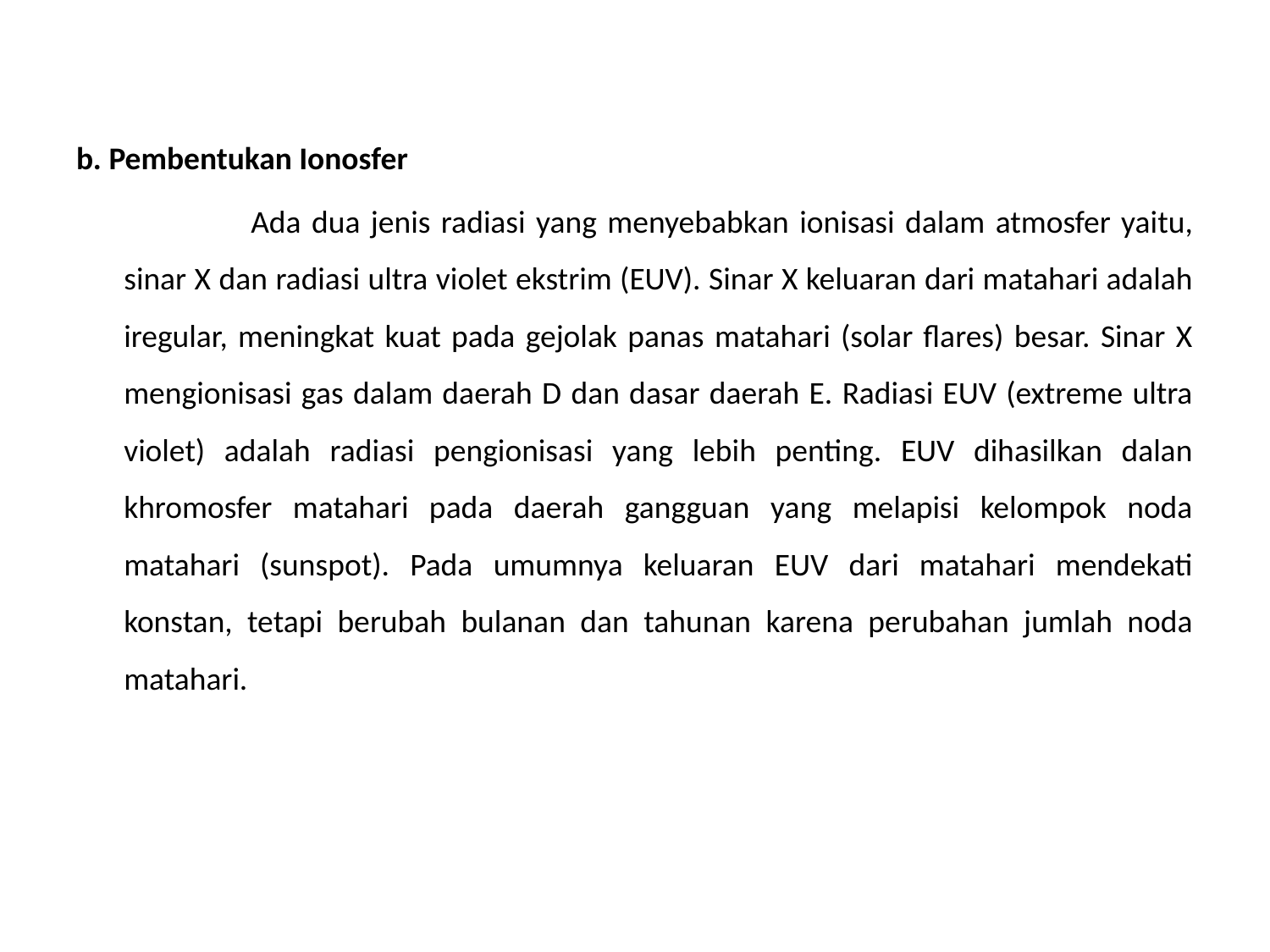

b. Pembentukan Ionosfer
		Ada dua jenis radiasi yang menyebabkan ionisasi dalam atmosfer yaitu, sinar X dan radiasi ultra violet ekstrim (EUV). Sinar X keluaran dari matahari adalah iregular, meningkat kuat pada gejolak panas matahari (solar flares) besar. Sinar X mengionisasi gas dalam daerah D dan dasar daerah E. Radiasi EUV (extreme ultra violet) adalah radiasi pengionisasi yang lebih penting. EUV dihasilkan dalan khromosfer matahari pada daerah gangguan yang melapisi kelompok noda matahari (sunspot). Pada umumnya keluaran EUV dari matahari mendekati konstan, tetapi berubah bulanan dan tahunan karena perubahan jumlah noda matahari.